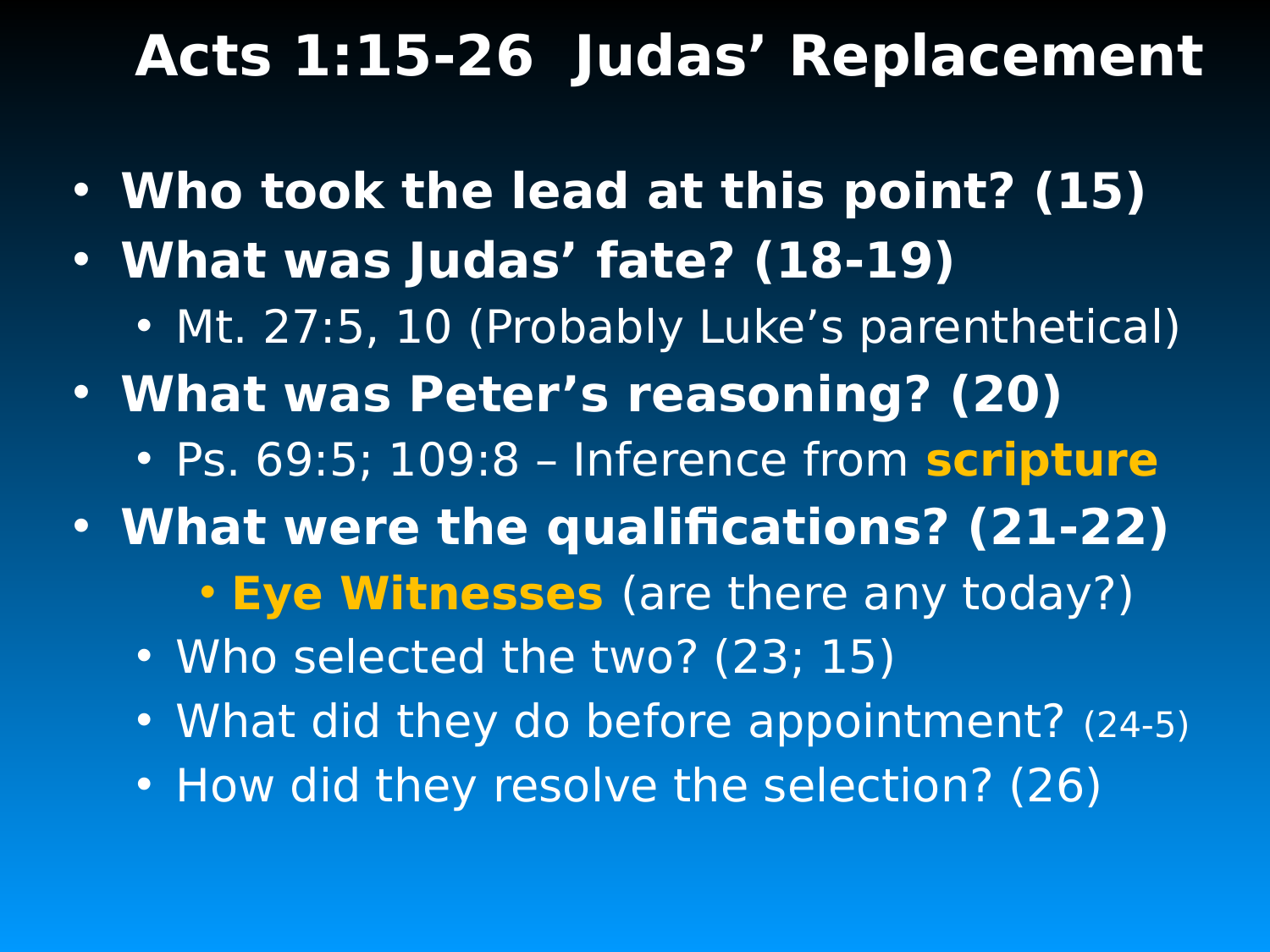

# Acts 1:15-26  Judas’ Replacement
Who took the lead at this point? (15)
What was Judas’ fate? (18-19)
Mt. 27:5, 10 (Probably Luke’s parenthetical)
What was Peter’s reasoning? (20)
Ps. 69:5; 109:8 – Inference from scripture
What were the qualifications? (21-22)
Eye Witnesses (are there any today?)
Who selected the two? (23; 15)
What did they do before appointment? (24-5)
How did they resolve the selection? (26)